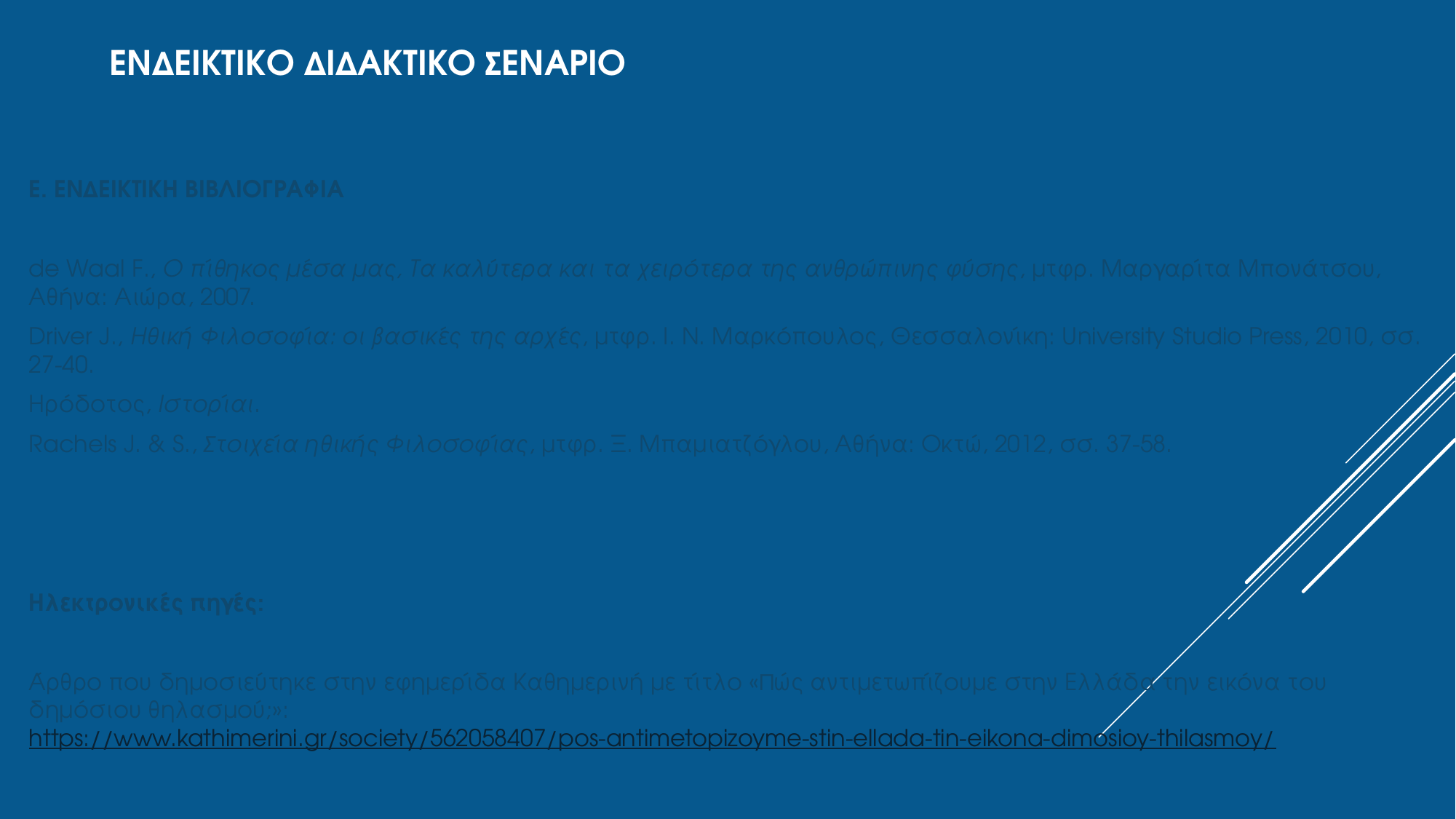

# Ενδεικτικο διδακτικο σεναριο
Ε. ΕΝΔΕΙΚΤΙΚΗ ΒΙΒΛΙΟΓΡΑΦΙΑ

de Waal F., Ο πίθηκος μέσα μας, Τα καλύτερα και τα χειρότερα της ανθρώπινης φύσης, μτφρ. Μαργαρίτα Μπονάτσου, Αθήνα: Αιώρα, 2007.
Driver J., Ηθική Φιλοσοφία: οι βασικές της αρχές, μτφρ. Ι. Ν. Μαρκόπουλος, Θεσσαλονίκη: University Studio Press, 2010, σσ. 27-40.
Ηρόδοτος, Ιστορίαι.
Rachels J. & S., Στοιχεία ηθικής Φιλοσοφίας, μτφρ. Ξ. Μπαμιατζόγλου, Αθήνα: Οκτώ, 2012, σσ. 37-58.

Ηλεκτρονικές πηγές:

Άρθρο που δημοσιεύτηκε στην εφημερίδα Καθημερινή με τίτλο «Πώς αντιμετωπίζουμε στην Ελλάδα την εικόνα του δημόσιου θηλασμού;»: https://www.kathimerini.gr/society/562058407/pos-antimetopizoyme-stin-ellada-tin-eikona-dimosioy-thilasmoy/